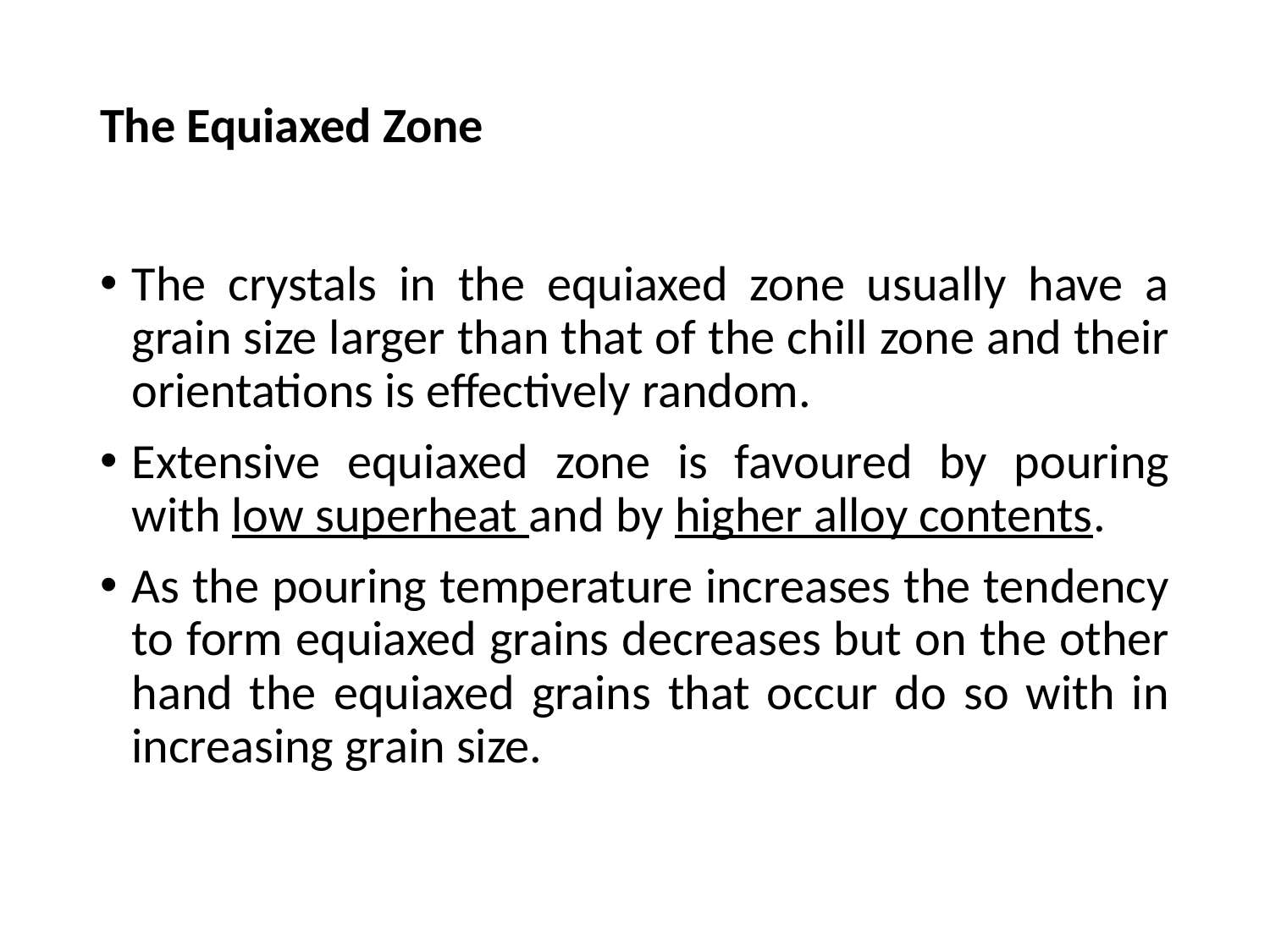

# The Equiaxed Zone
The crystals in the equiaxed zone usually have a grain size larger than that of the chill zone and their orientations is effectively random.
Extensive equiaxed zone is favoured by pouring with low superheat and by higher alloy contents.
As the pouring temperature increases the tendency to form equiaxed grains decreases but on the other hand the equiaxed grains that occur do so with in increasing grain size.